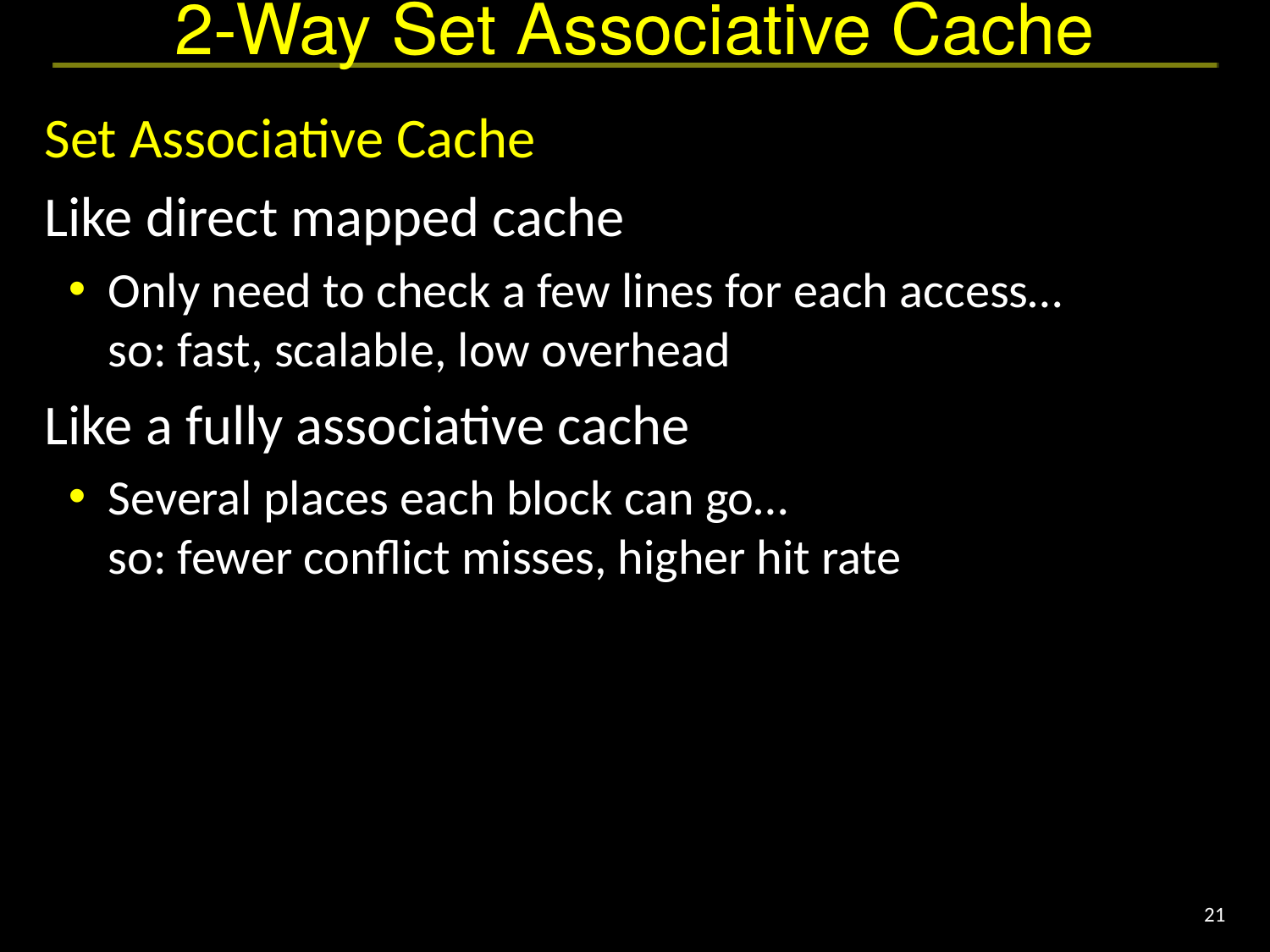

# 2-Way Set Associative Cache
Set Associative Cache
Like direct mapped cache
Only need to check a few lines for each access…
so: fast, scalable, low overhead
Like a fully associative cache
Several places each block can go…
so: fewer conflict misses, higher hit rate